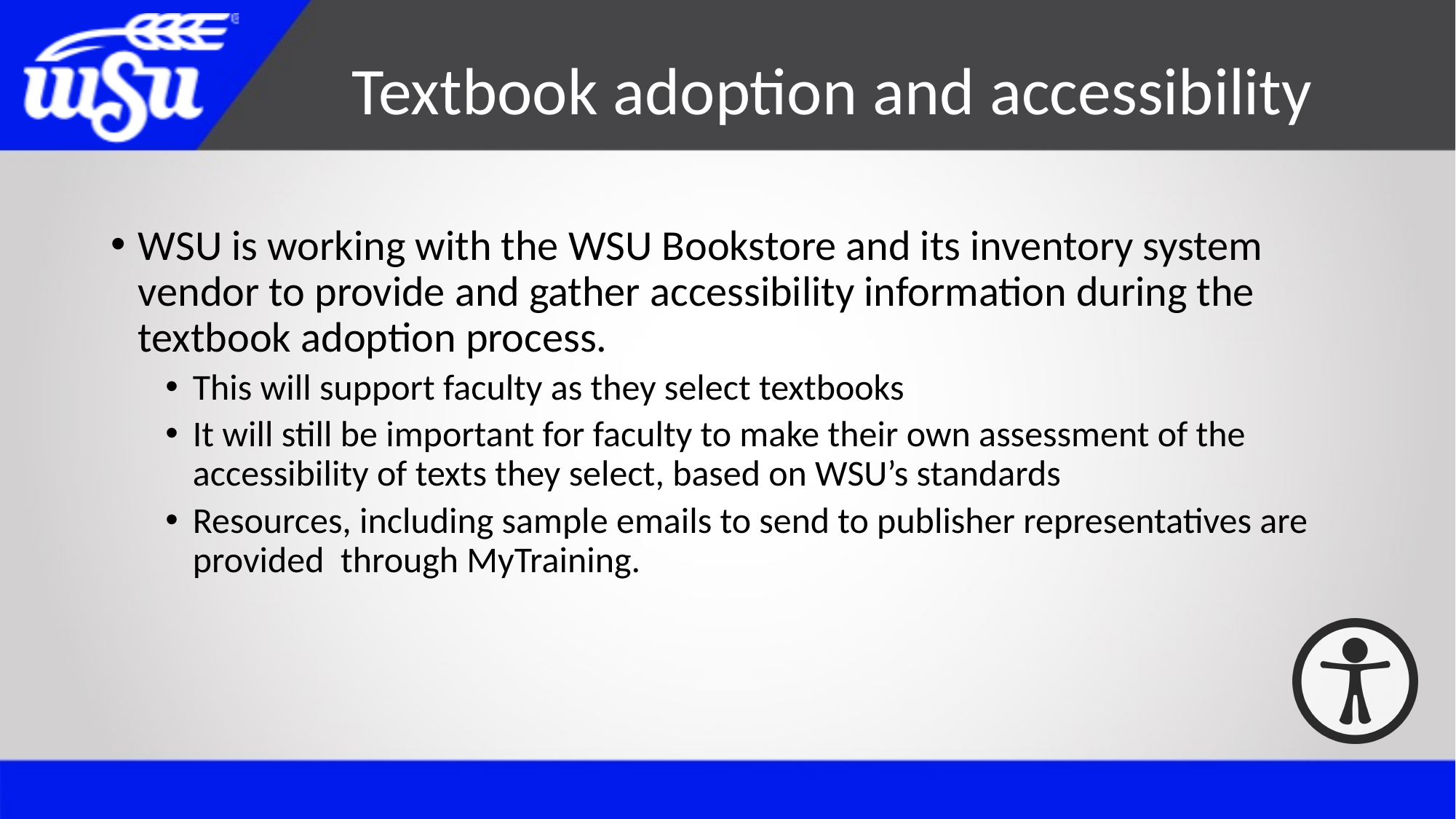

# Textbook adoption and accessibility
WSU is working with the WSU Bookstore and its inventory system vendor to provide and gather accessibility information during the textbook adoption process.
This will support faculty as they select textbooks
It will still be important for faculty to make their own assessment of the accessibility of texts they select, based on WSU’s standards
Resources, including sample emails to send to publisher representatives are provided  through MyTraining.